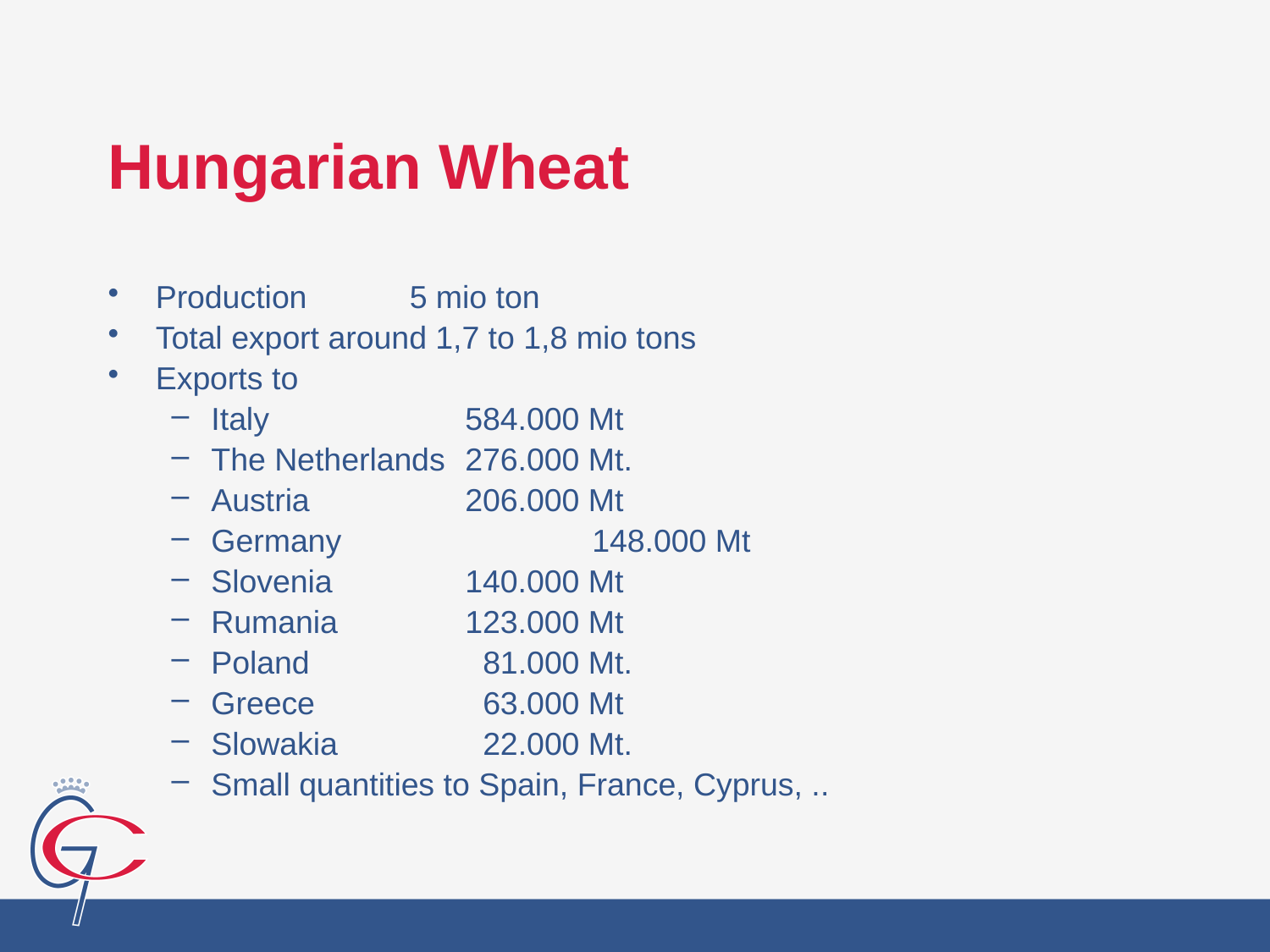

Hungarian Wheat
Production	5 mio ton
Total export around 1,7 to 1,8 mio tons
Exports to
Italy		584.000 Mt
The Netherlands	276.000 Mt.
Austria		206.000 Mt
Germany		148.000 Mt
Slovenia		140.000 Mt
Rumania		123.000 Mt
Poland		  81.000 Mt.
Greece		  63.000 Mt
Slowakia		  22.000 Mt.
Small quantities to Spain, France, Cyprus, ..